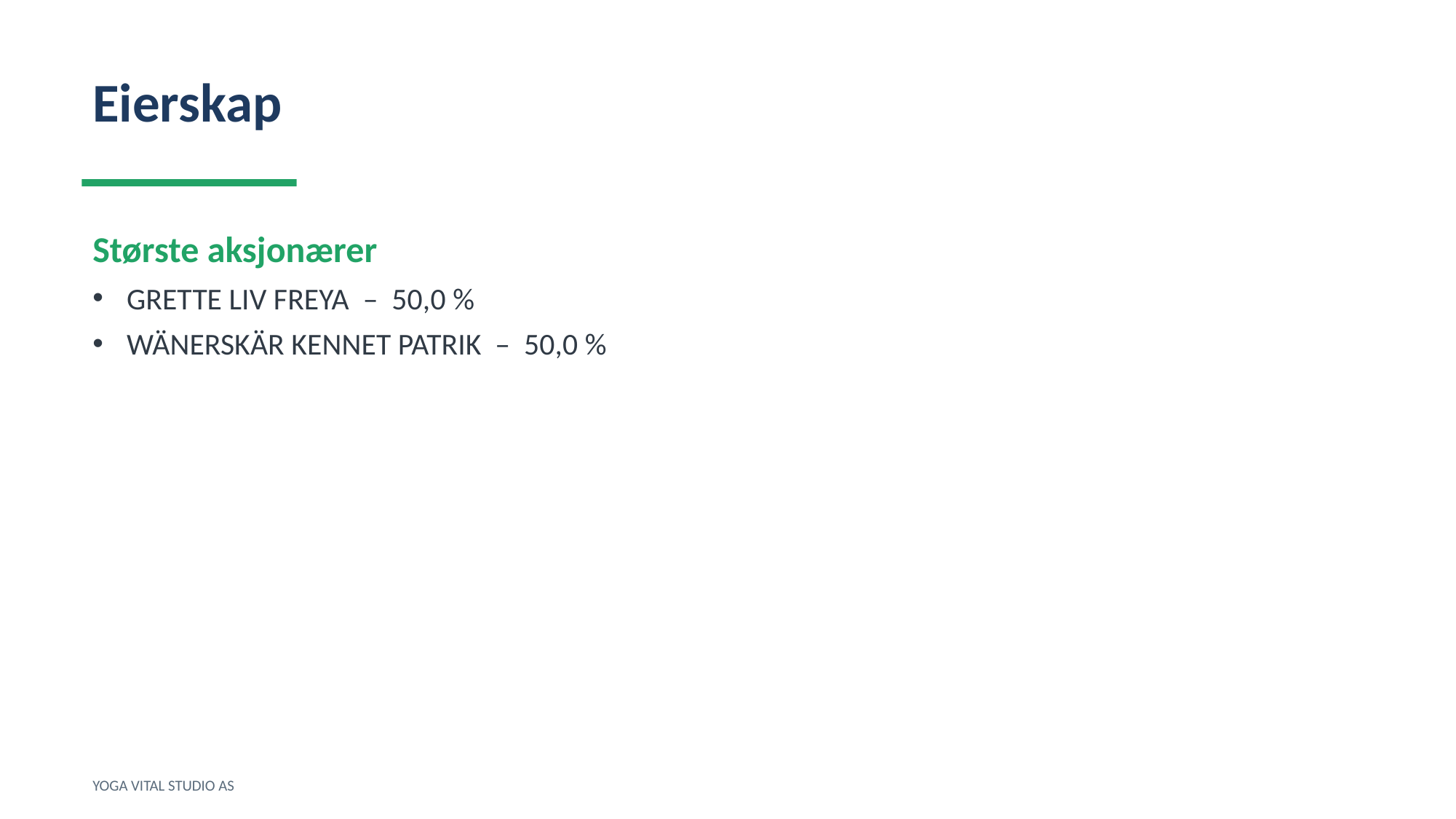

Eierskap

Største aksjonærer
GRETTE LIV FREYA  –  50,0 %
WÄNERSKÄR KENNET PATRIK  –  50,0 %
YOGA VITAL STUDIO AS